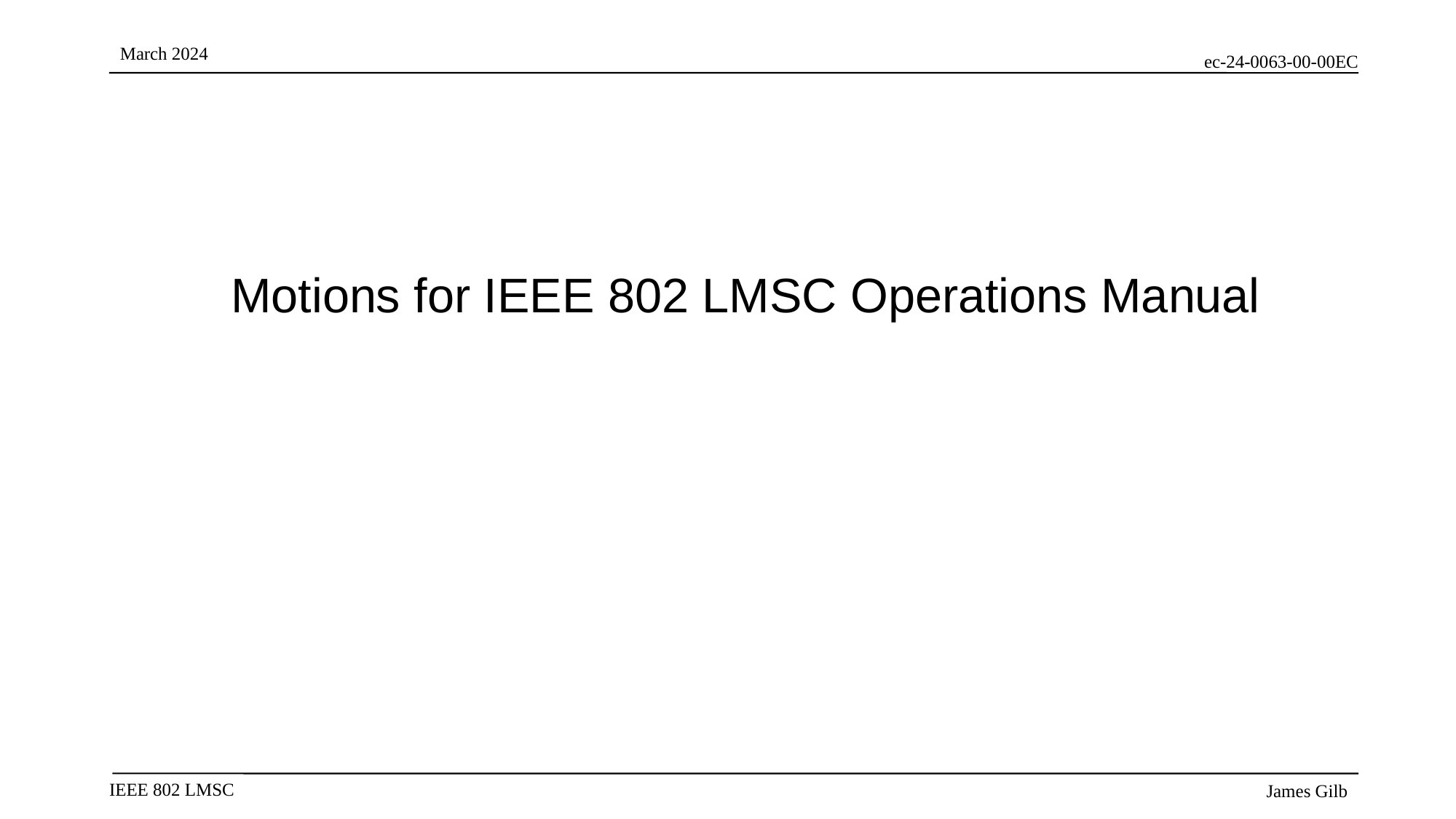

Motions for IEEE 802 LMSC Operations Manual